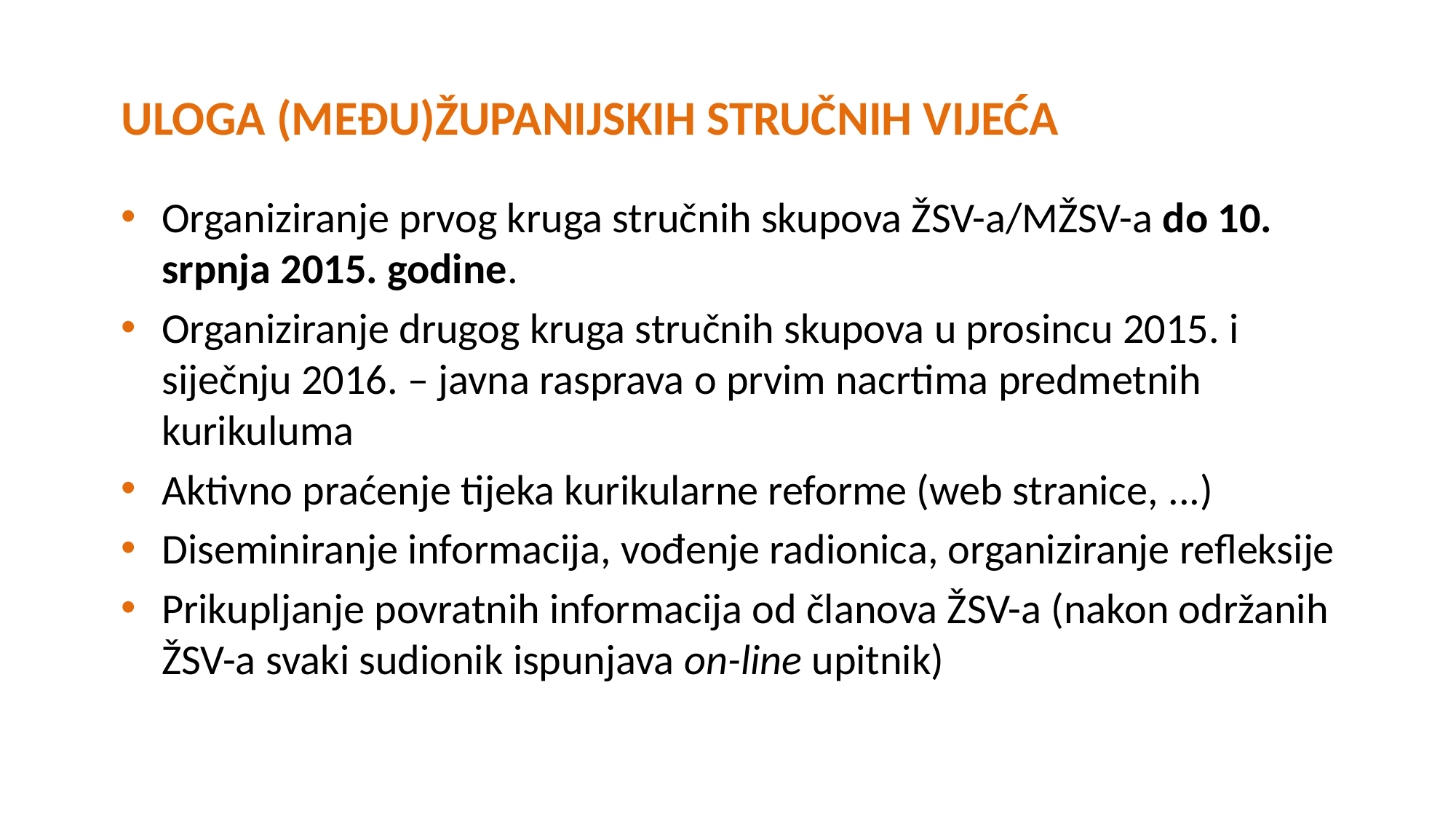

# ULOGA (MEĐU)ŽUPANIJSKIH STRUČNIH VIJEĆA
Organiziranje prvog kruga stručnih skupova ŽSV-a/MŽSV-a do 10. srpnja 2015. godine.
Organiziranje drugog kruga stručnih skupova u prosincu 2015. i siječnju 2016. – javna rasprava o prvim nacrtima predmetnih kurikuluma
Aktivno praćenje tijeka kurikularne reforme (web stranice, ...)
Diseminiranje informacija, vođenje radionica, organiziranje refleksije
Prikupljanje povratnih informacija od članova ŽSV-a (nakon održanih ŽSV-a svaki sudionik ispunjava on-line upitnik)